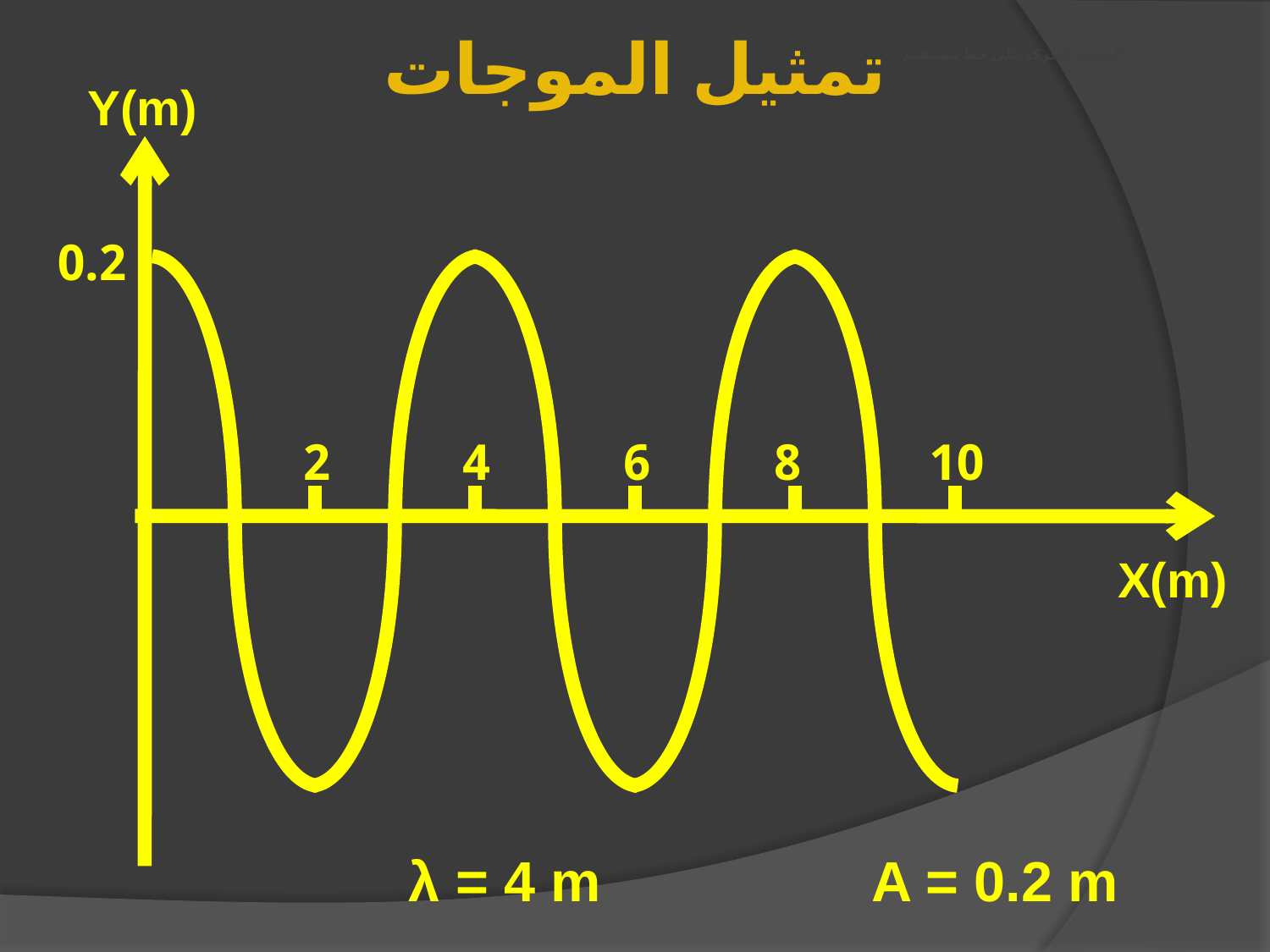

تمثيل الموجات
# العنوان الحركة على خط مستقيم
Y(m)
0.2
2
4
6
8
10
X(m)

λ = 4 m
A = 0.2 m